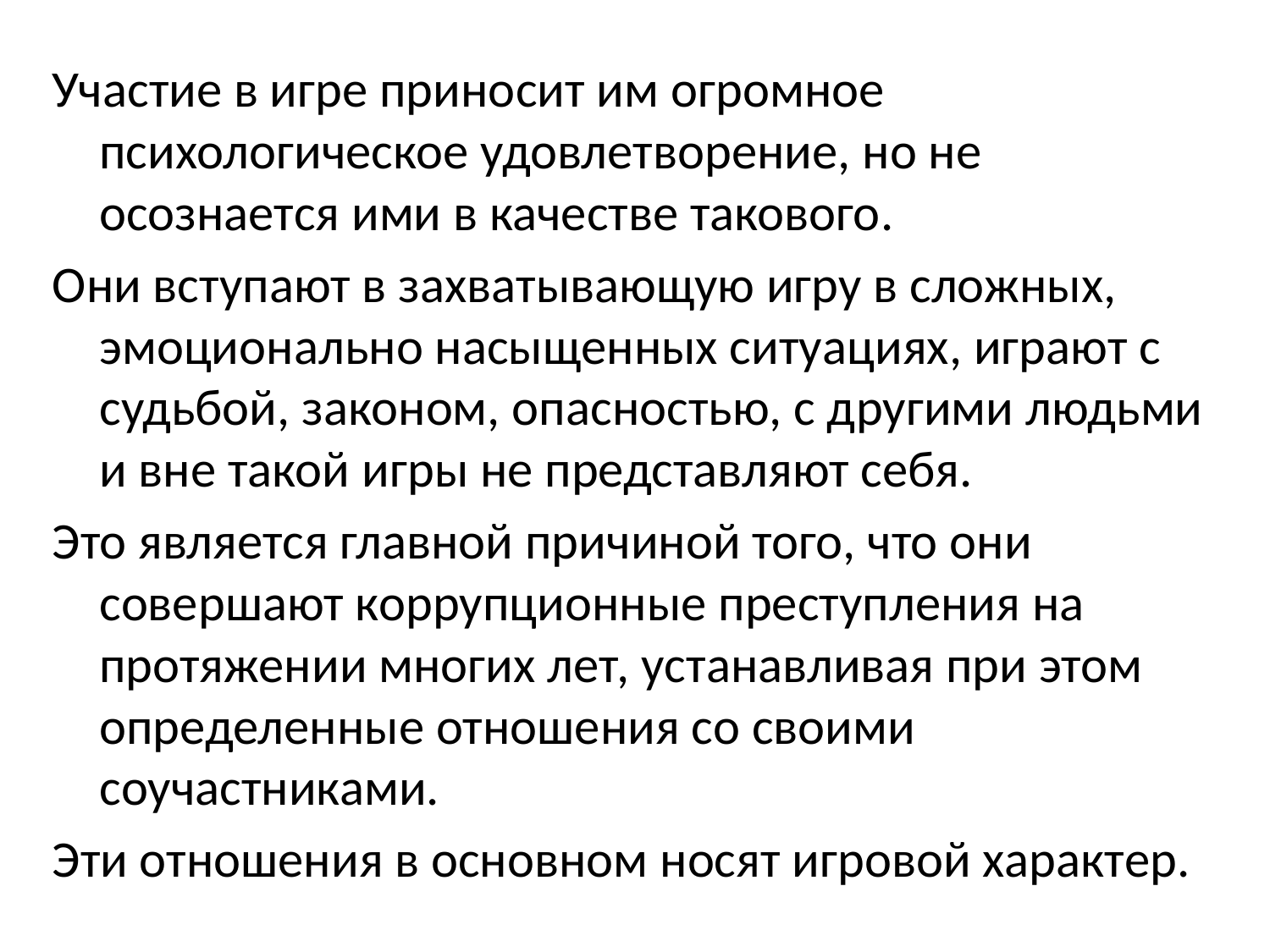

Участие в игре приносит им огромное психологическое удовлетворение, но не осознается ими в качестве такового.
Они вступают в захватывающую игру в сложных, эмоционально насыщенных ситуациях, играют с судьбой, законом, опасностью, с другими людьми и вне такой игры не представляют себя.
Это является главной причиной того, что они совершают коррупционные преступления на протяжении многих лет, устанавливая при этом определенные отношения со своими соучастниками.
Эти отношения в основном носят игровой характер.